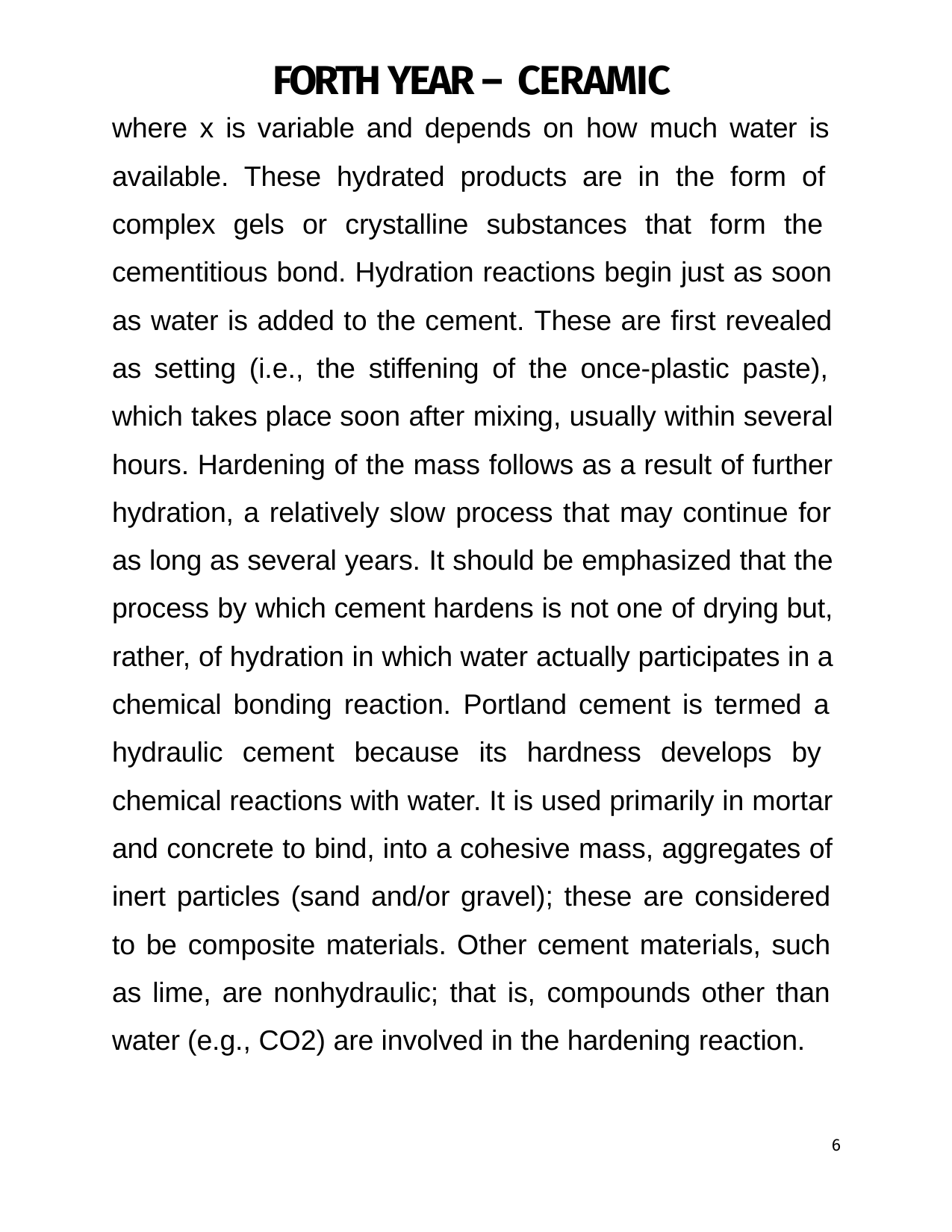

# FORTH YEAR – CERAMIC
where x is variable and depends on how much water is  available. These hydrated products are in the form of  complex gels or crystalline substances that form the  cementitious bond. Hydration reactions begin just as soon  as water is added to the cement. These are first revealed  as setting (i.e., the stiffening of the once-plastic paste),  which takes place soon after mixing, usually within several  hours. Hardening of the mass follows as a result of further  hydration, a relatively slow process that may continue for  as long as several years. It should be emphasized that the  process by which cement hardens is not one of drying but,  rather, of hydration in which water actually participates in a  chemical bonding reaction. Portland cement is termed a  hydraulic cement because its hardness develops by  chemical reactions with water. It is used primarily in mortar  and concrete to bind, into a cohesive mass, aggregates of  inert particles (sand and/or gravel); these are considered  to be composite materials. Other cement materials, such  as lime, are nonhydraulic; that is, compounds other than  water (e.g., CO2) are involved in the hardening reaction.
6